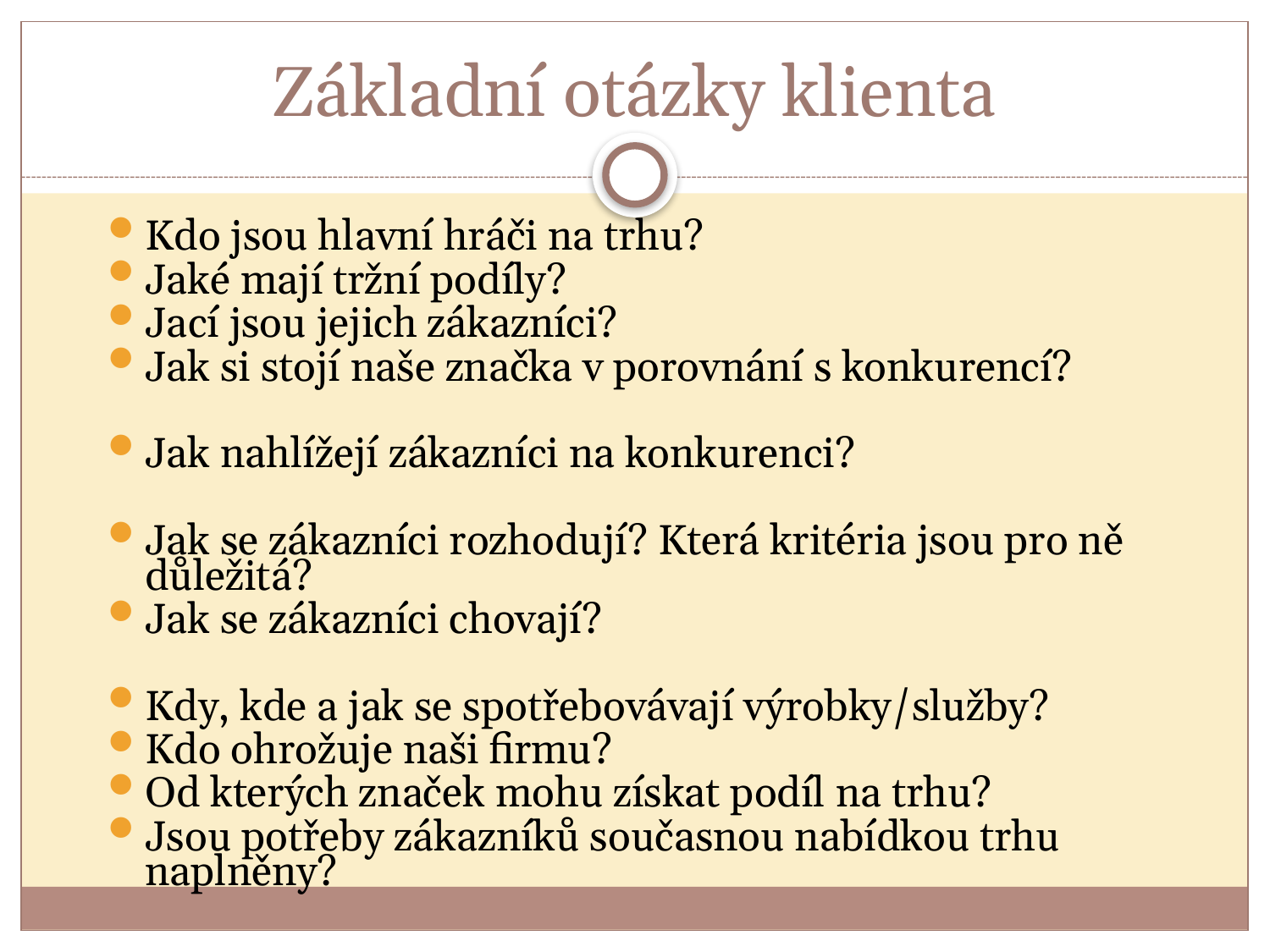

# Základní otázky klienta
Kdo jsou hlavní hráči na trhu?
Jaké mají tržní podíly?
Jací jsou jejich zákazníci?
Jak si stojí naše značka v porovnání s konkurencí?

Jak nahlížejí zákazníci na konkurenci?

Jak se zákazníci rozhodují? Která kritéria jsou pro ně důležitá?
Jak se zákazníci chovají?

Kdy, kde a jak se spotřebovávají výrobky/služby?
Kdo ohrožuje naši firmu?
Od kterých značek mohu získat podíl na trhu?
Jsou potřeby zákazníků současnou nabídkou trhu naplněny?